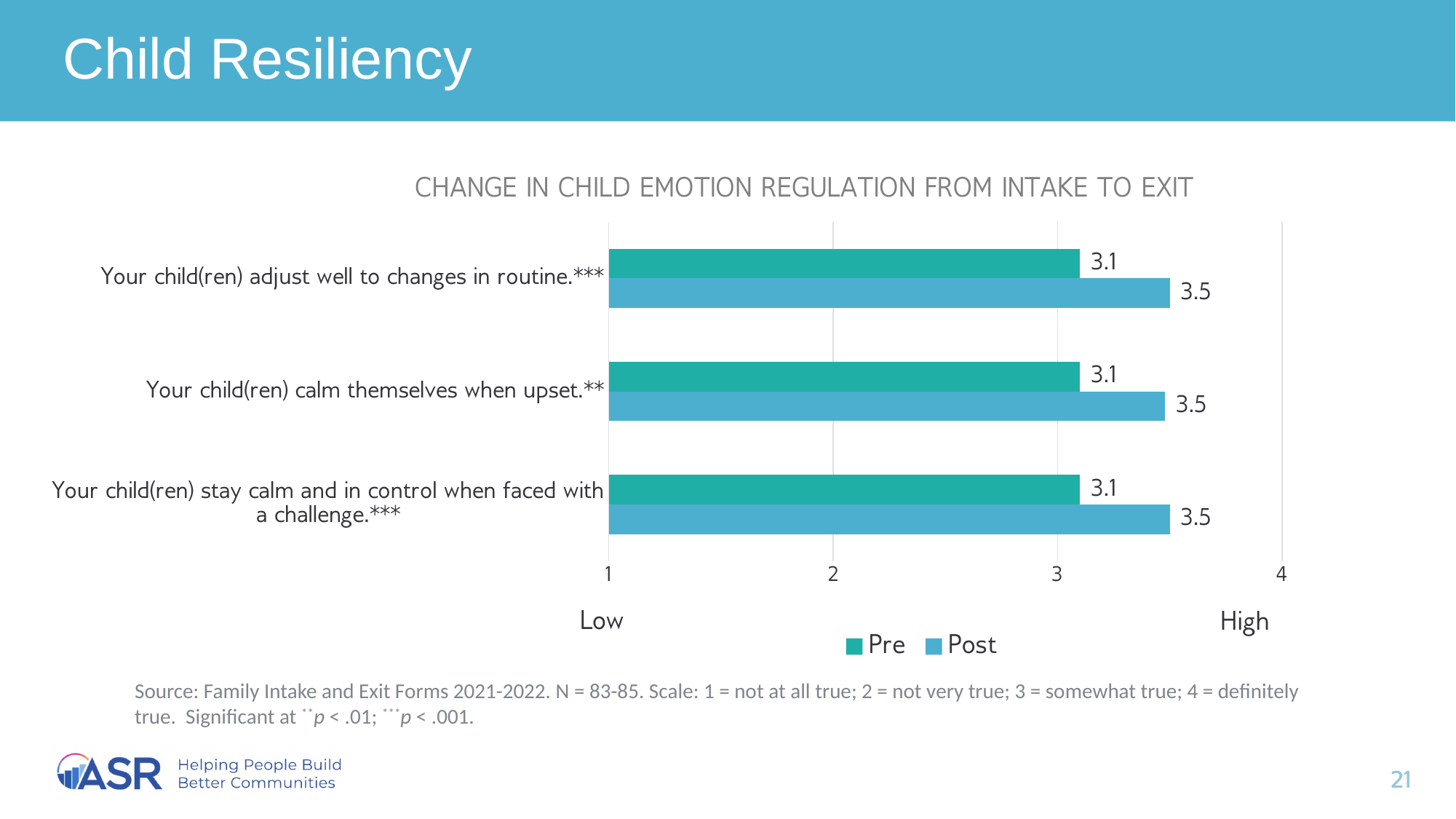

# Child Resiliency

### Chart: CHANGE IN CHILD EMOTION REGULATION FROM INTAKE TO EXIT

| Category | Post | Pre |
|---|---|---|
| Your child(ren) stay calm and in control when faced with a challenge.*** | 3.5 | 3.1 |
| Your child(ren) calm themselves when upset.** | 3.48 | 3.1 |
| Your child(ren) adjust well to changes in routine.*** | 3.5 | 3.1 |
Source: Family Intake and Exit Forms 2021-2022. N = 83-85. Scale: 1 = not at all true; 2 = not very true; 3 = somewhat true; 4 = definitely true.  Significant at **p < .01; ***p < .001.
21